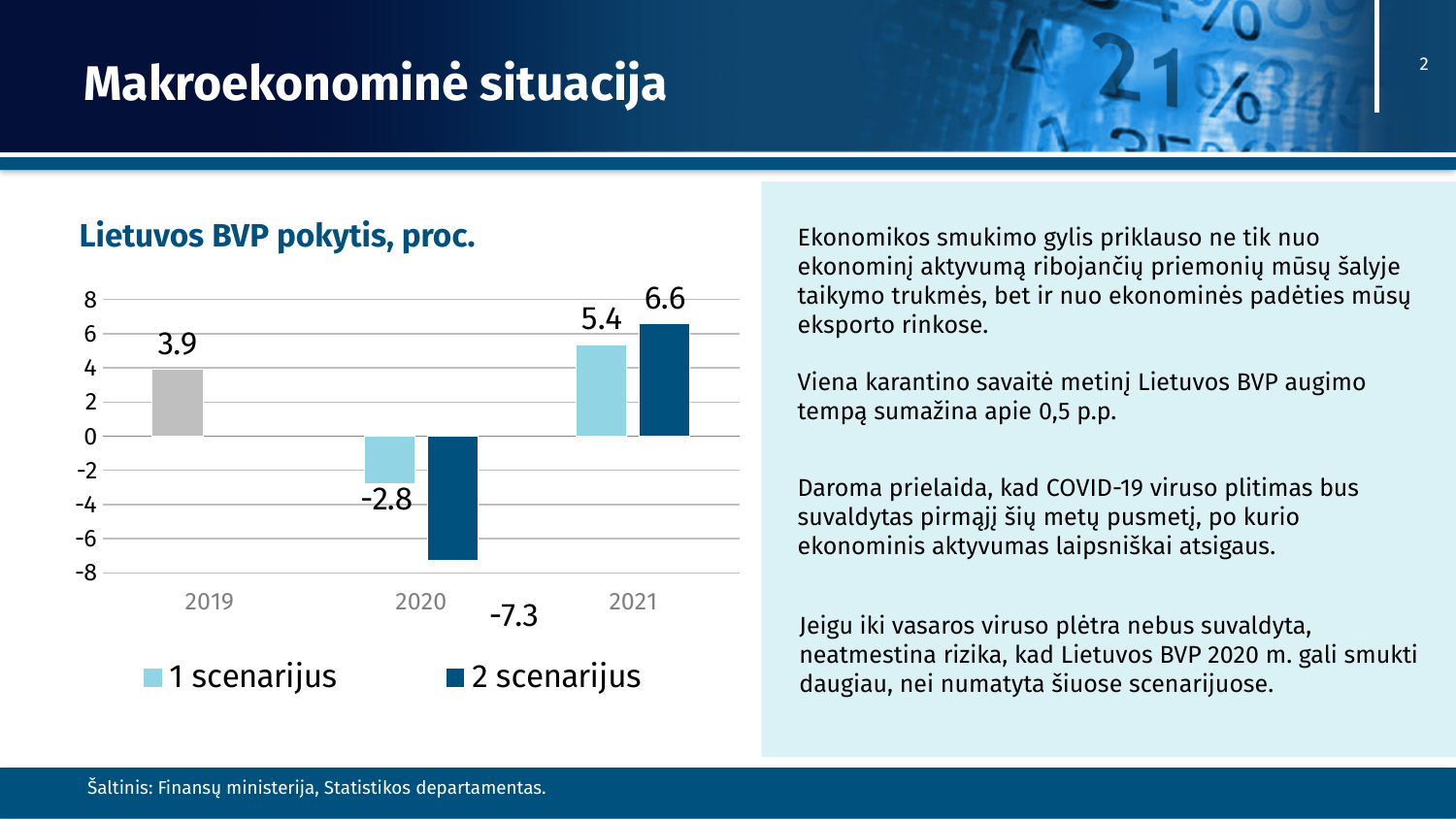

# Makroekonominė situacija
2

Lietuvos BVP pokytis, proc.
Ekonomikos smukimo gylis priklauso ne tik nuo ekonominį aktyvumą ribojančių priemonių mūsų šalyje taikymo trukmės, bet ir nuo ekonominės padėties mūsų eksporto rinkose.

### Chart

| Category | 1 scenarijus | 2 scenarijus |
|---|---|---|
| 2019 | 3.9 | None |
| 2020 | -2.783535974002433 | -7.271105872214477 |
| 2021 | 5.361786496391147 | 6.570045671214558 |
Viena karantino savaitė metinį Lietuvos BVP augimo tempą sumažina apie 0,5 p.p.
Daroma prielaida, kad COVID-19 viruso plitimas bus suvaldytas pirmąjį šių metų pusmetį, po kurio ekonominis aktyvumas laipsniškai atsigaus.
Jeigu iki vasaros viruso plėtra nebus suvaldyta, neatmestina rizika, kad Lietuvos BVP 2020 m. gali smukti daugiau, nei numatyta šiuose scenarijuose.
Šaltinis: Finansų ministerija, Statistikos departamentas.